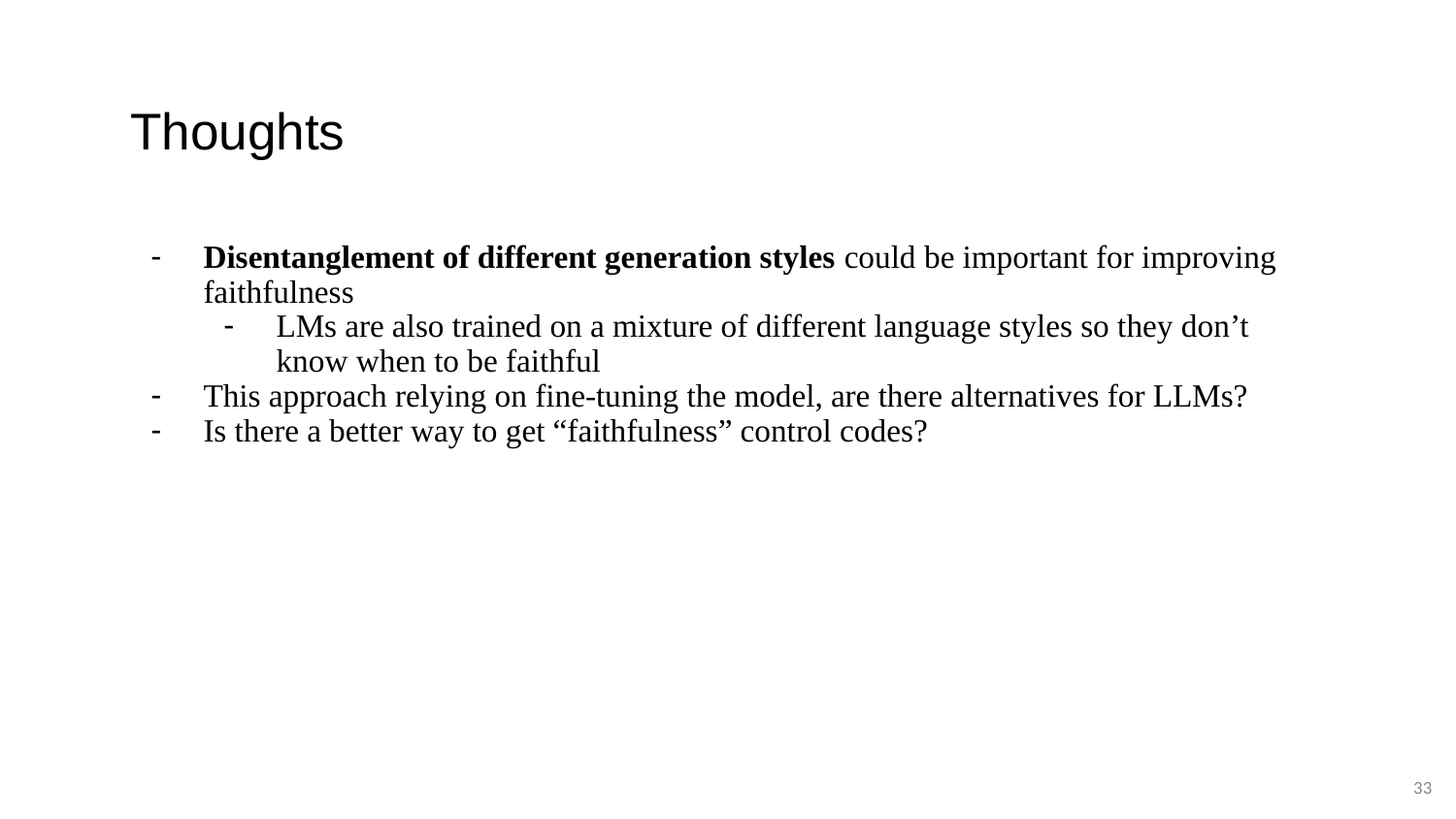

# Thoughts
Disentanglement of different generation styles could be important for improving faithfulness
LMs are also trained on a mixture of different language styles so they don’t know when to be faithful
This approach relying on fine-tuning the model, are there alternatives for LLMs?
Is there a better way to get “faithfulness” control codes?
33